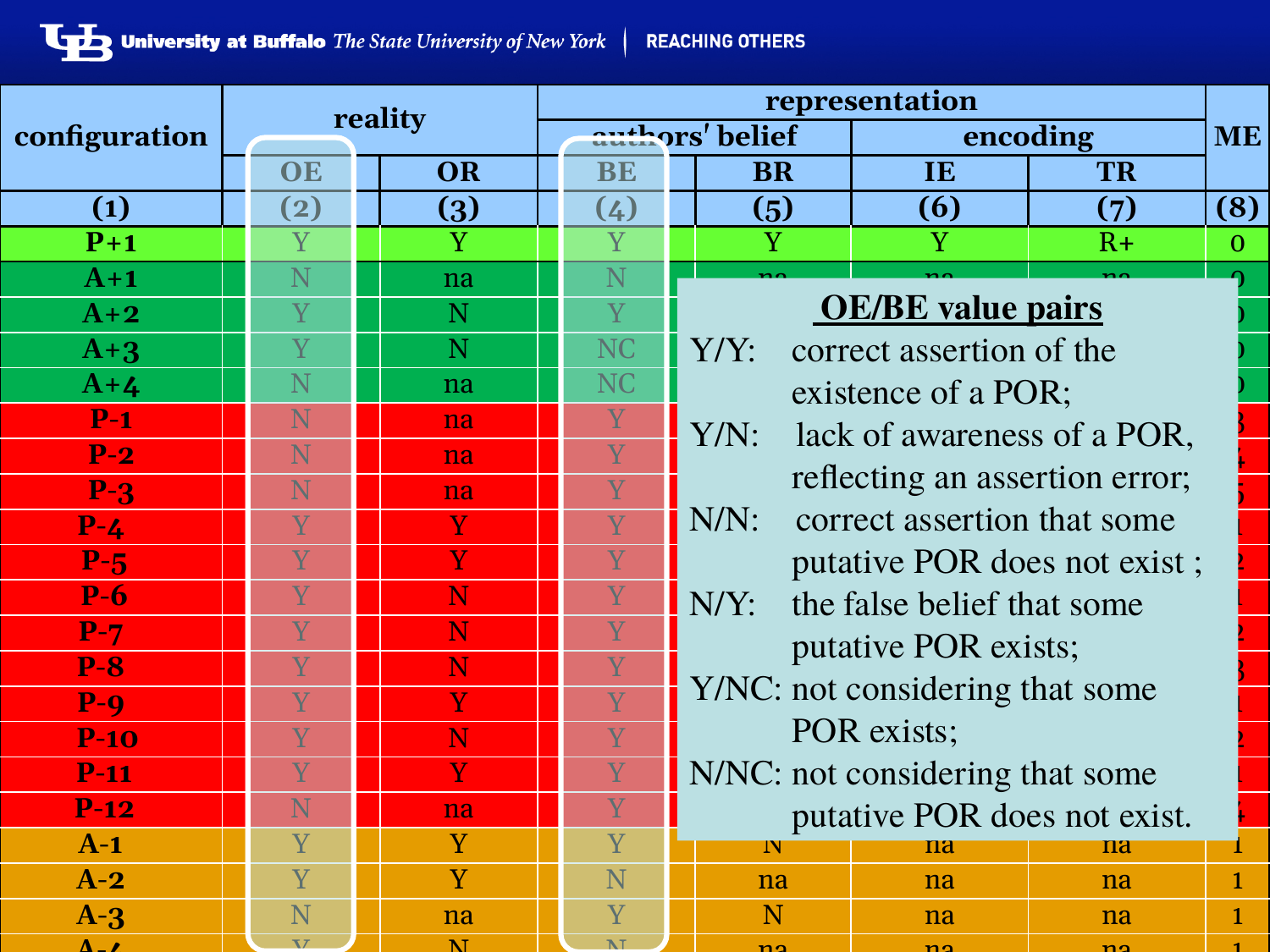

| configuration | reality |  | representation |  |  |  | ME |
| --- | --- | --- | --- | --- | --- | --- | --- |
|  |  |  | authors' belief |  | encoding |  |  |
|  | OE | OR | BE | BR | IE | TR |  |
| (1) | (2) | (3) | (4) | (5) | (6) | (7) | (8) |
| P+1 | Y | Y | Y | Y | Y | R+ | 0 |
| A+1 | N | na | N | na | na | na | 0 |
| A+2 | Y | N | Y | N | na | na | 0 |
| A+3 | Y | N | NC | na | na | na | 0 |
| A+4 | N | na | NC | na | na | na | 0 |
| P-1 | N | na | Y | Y | Y | ¬R | 3 |
| P-2 | N | na | Y | Y | N | ¬R | 4 |
| P-3 | N | na | Y | Y | N | R– | 5 |
| P-4 | Y | Y | Y | Y | N | ¬R | 1 |
| P-5 | Y | Y | Y | Y | N | R- | 2 |
| P-6 | Y | N | Y | Y | Y | R+ | 1 |
| P-7 | Y | N | Y | Y | N | ¬R | 2 |
| P-8 | Y | N | Y | Y | N | R– | 3 |
| P-9 | Y | Y | Y | Y | Y | R++ | 1 |
| P-10 | Y | N | Y | Y | Y | R++ | 2 |
| P-11 | Y | Y | Y | Y | Y | Ra | 1 |
| P-12 | N | na | Y | Y | Y | Ra | 4 |
| A-1 | Y | Y | Y | N | na | na | 1 |
| A-2 | Y | Y | N | na | na | na | 1 |
| A-3 | N | na | Y | N | na | na | 1 |
| A-4 | Y | N | N | na | na | na | 1 |
| A-5 | Y | Y | NC | na | na | na | 1 |

 OE/BE value pairs
Y/Y:    correct assertion of the existence of a POR;
Y/N:    lack of awareness of a POR,  reflecting an assertion error;
N/N:    correct assertion that some putative POR does not exist ;
N/Y:    the false belief that some  putative POR exists;
Y/NC: not considering that some POR exists;
N/NC: not considering that some putative POR does not exist.